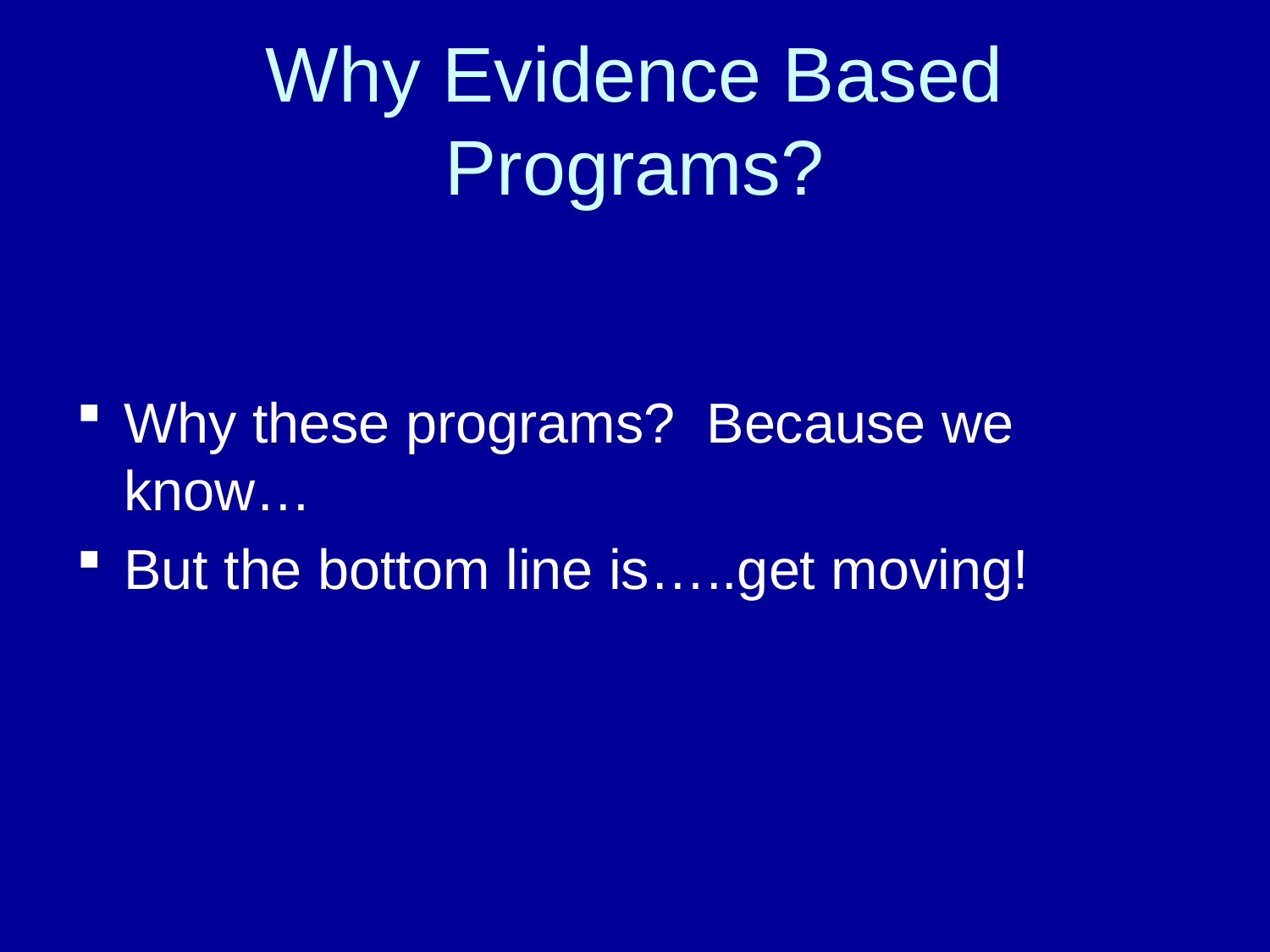

# Why Evidence Based Programs?

Why these programs?  Because we know…
But the bottom line is…..get moving!